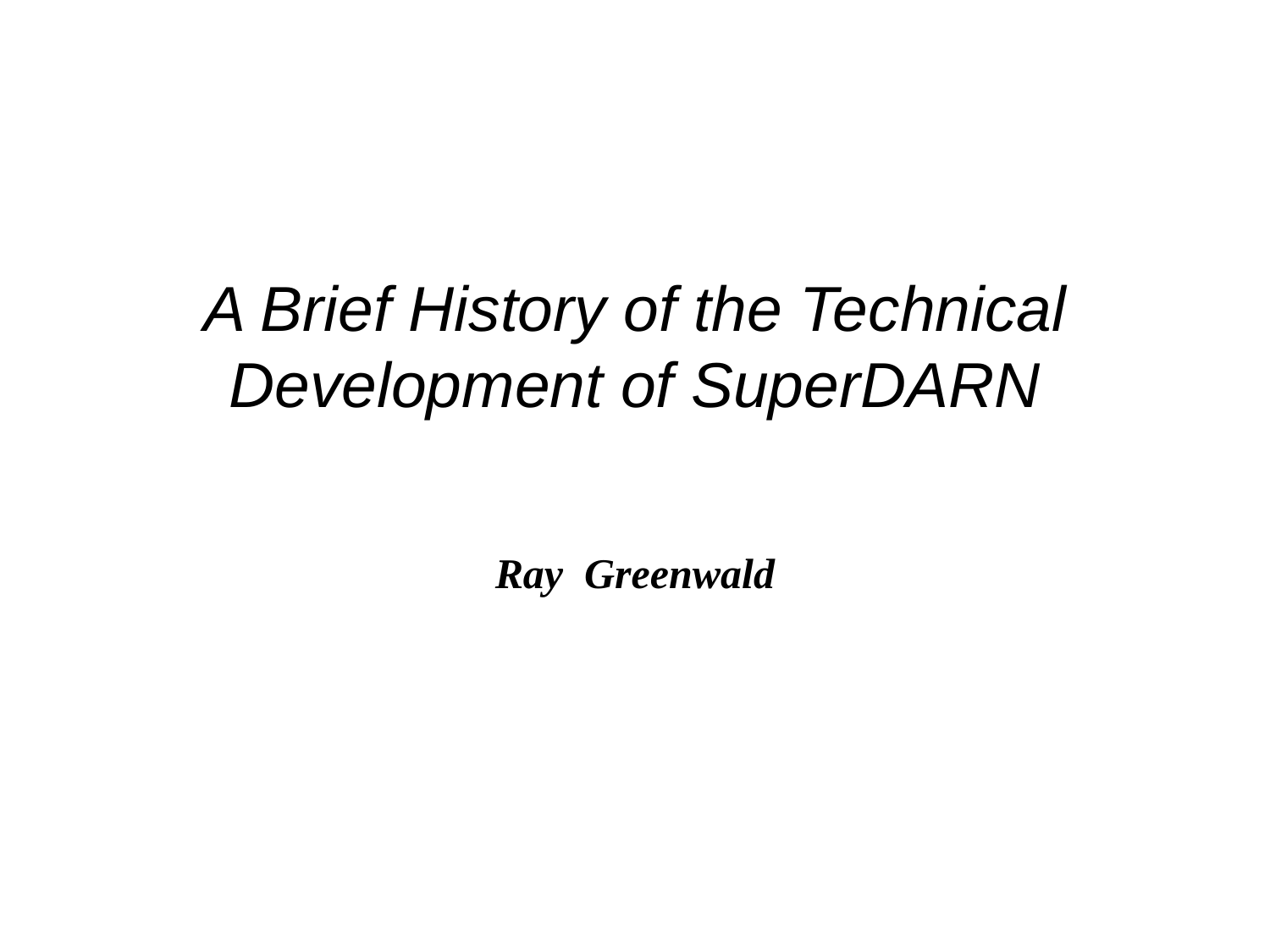

# A Brief History of the Technical Development of SuperDARN
Ray  Greenwald